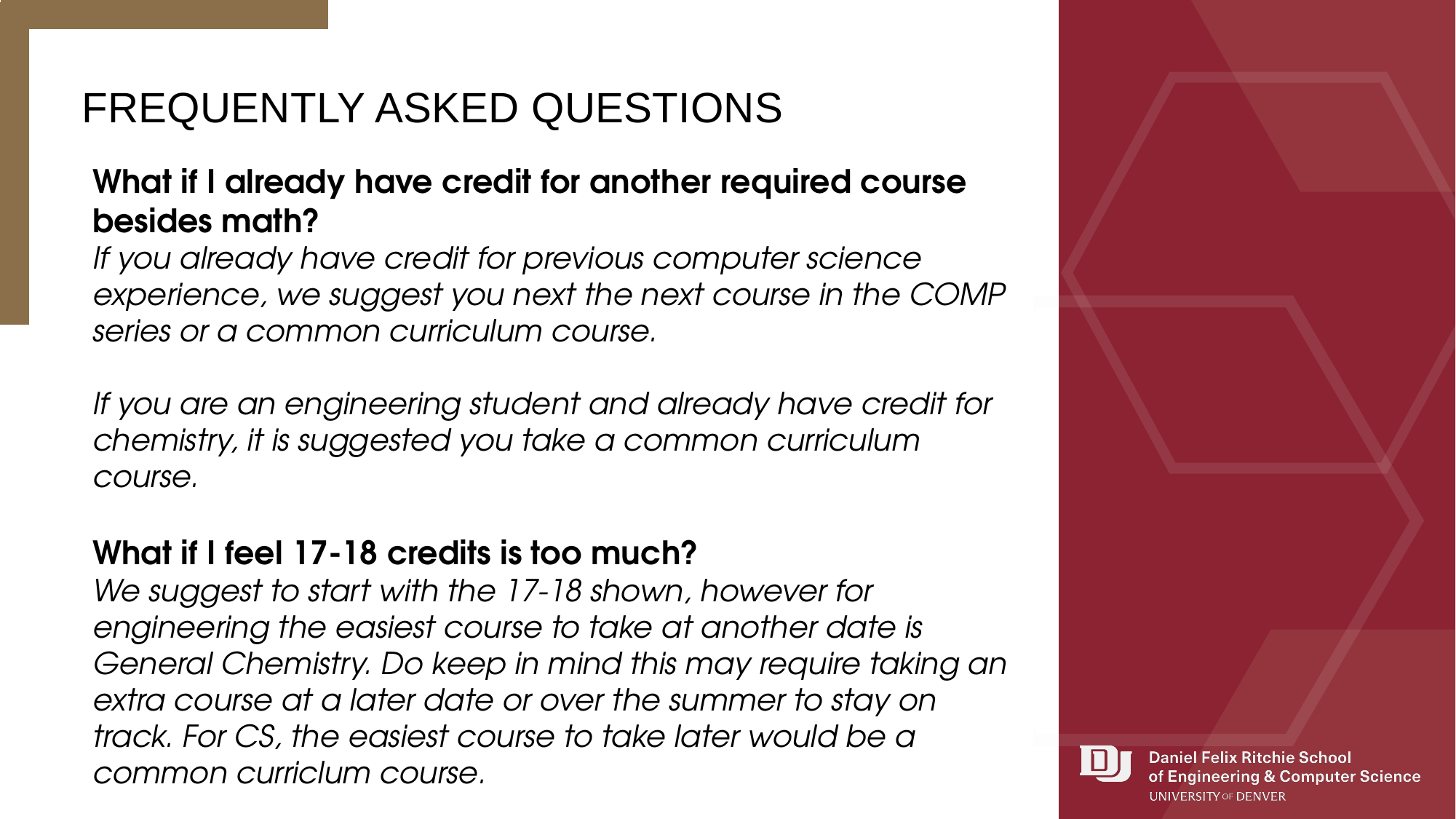

FREQUENTLY ASKED QUESTIONS
What if I already have credit for another required course besides math?
If you already have credit for previous computer science experience, we suggest you next the next course in the COMP series or a common curriculum course.

If you are an engineering student and already have credit for chemistry, it is suggested you take a common curriculum course.

What if I feel 17-18 credits is too much?
We suggest to start with the 17-18 shown, however for engineering the easiest course to take at another date is General Chemistry. Do keep in mind this may require taking an extra course at a later date or over the summer to stay on track. For CS, the easiest course to take later would be a common curriclum course.